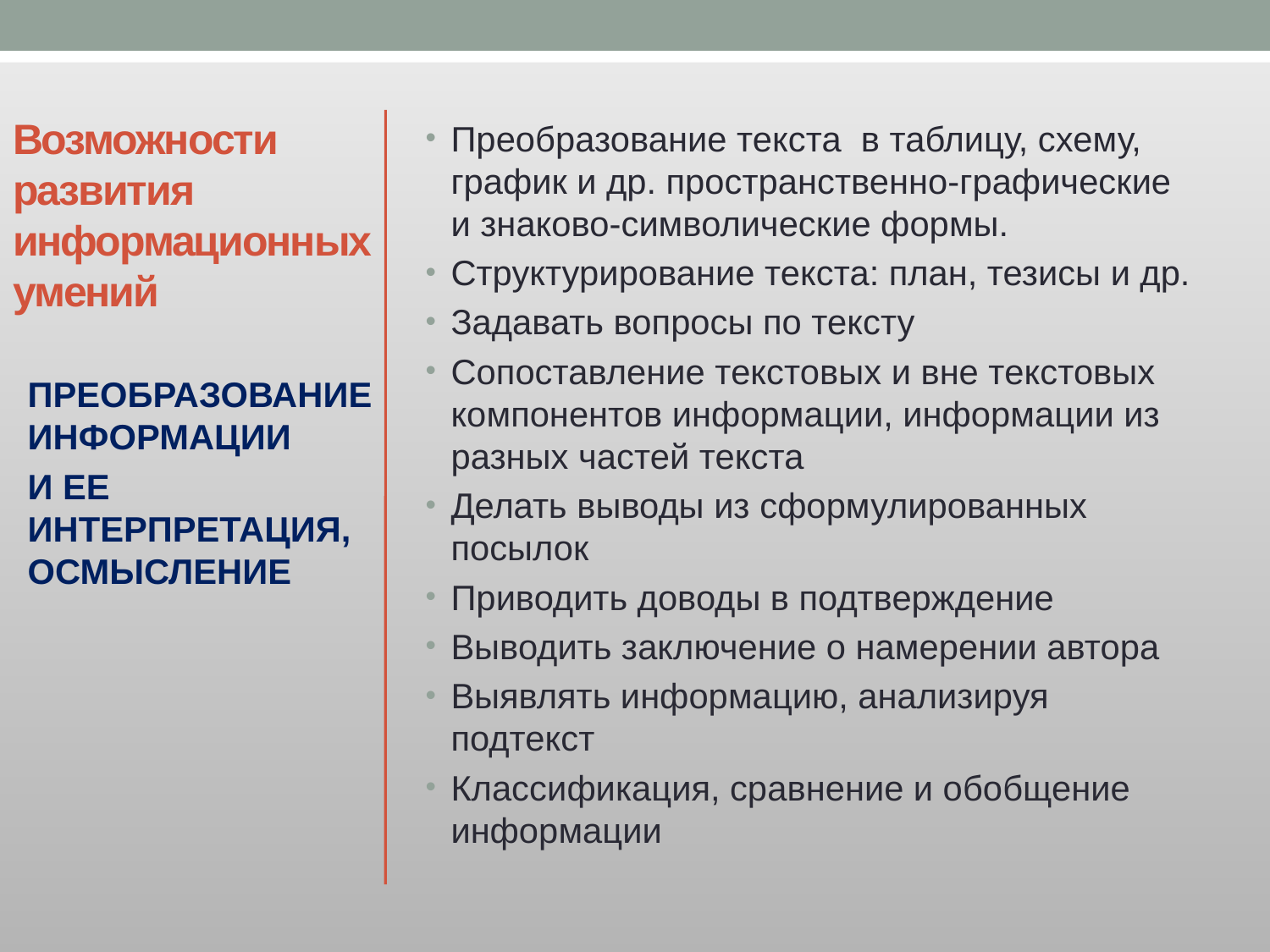

# Возможности развития информационных умений
Преобразование текста  в таблицу, схему, график и др. пространственно-графические и знаково-символические формы.
Структурирование текста: план, тезисы и др.
Задавать вопросы по тексту
Сопоставление текстовых и вне текстовых компонентов информации, информации из разных частей текста
Делать выводы из сформулированных посылок
Приводить доводы в подтверждение
Выводить заключение о намерении автора
Выявлять информацию, анализируя подтекст
Классификация, сравнение и обобщение информации

ПРЕОБРАЗОВАНИЕ ИНФОРМАЦИИ
И ЕЕ ИНТЕРПРЕТАЦИЯ, ОСМЫСЛЕНИЕ